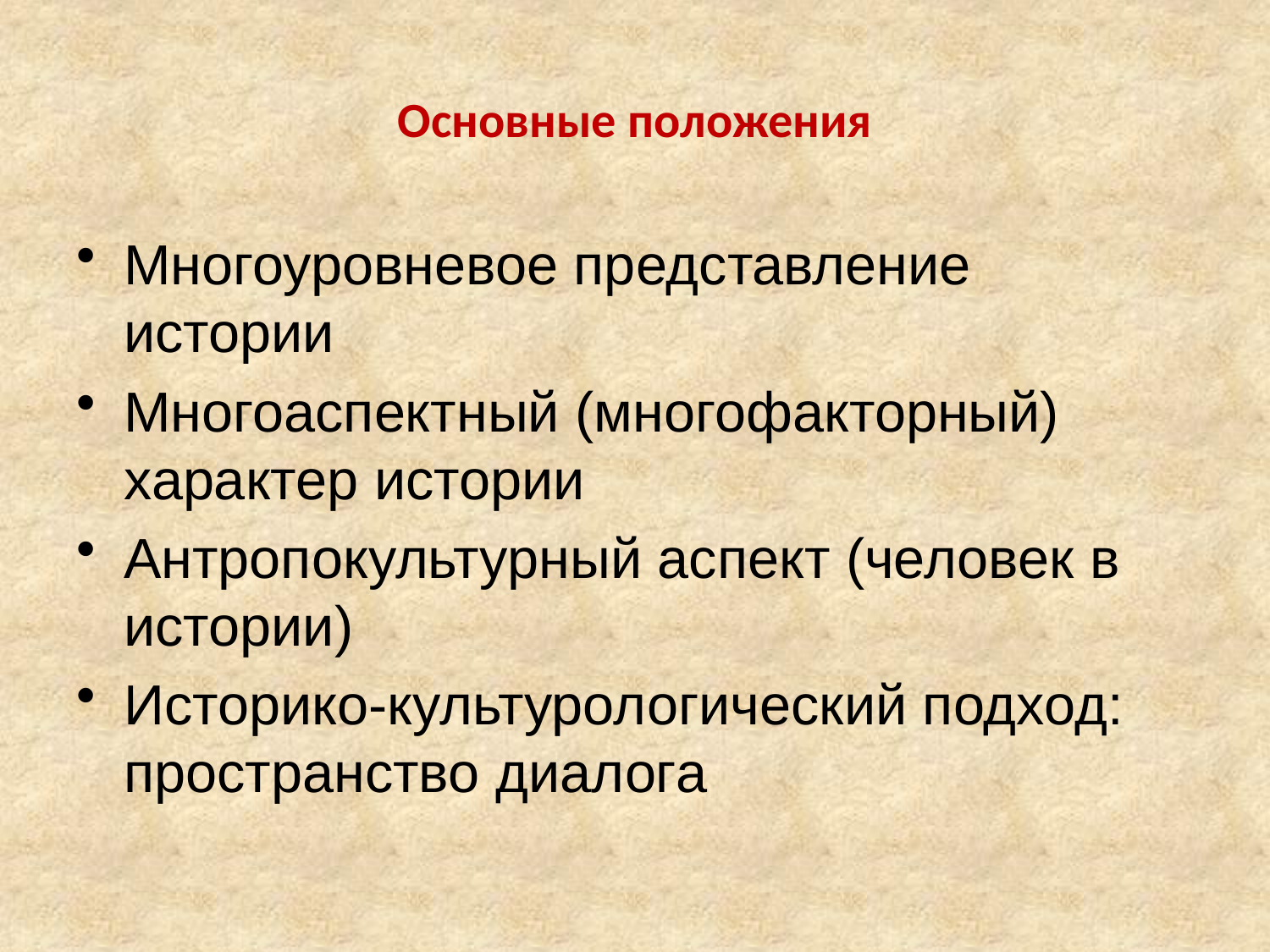

# Основные положения
Многоуровневое представление истории
Многоаспектный (многофакторный) характер истории
Антропокультурный аспект (человек в истории)
Историко-культурологический подход: пространство диалога